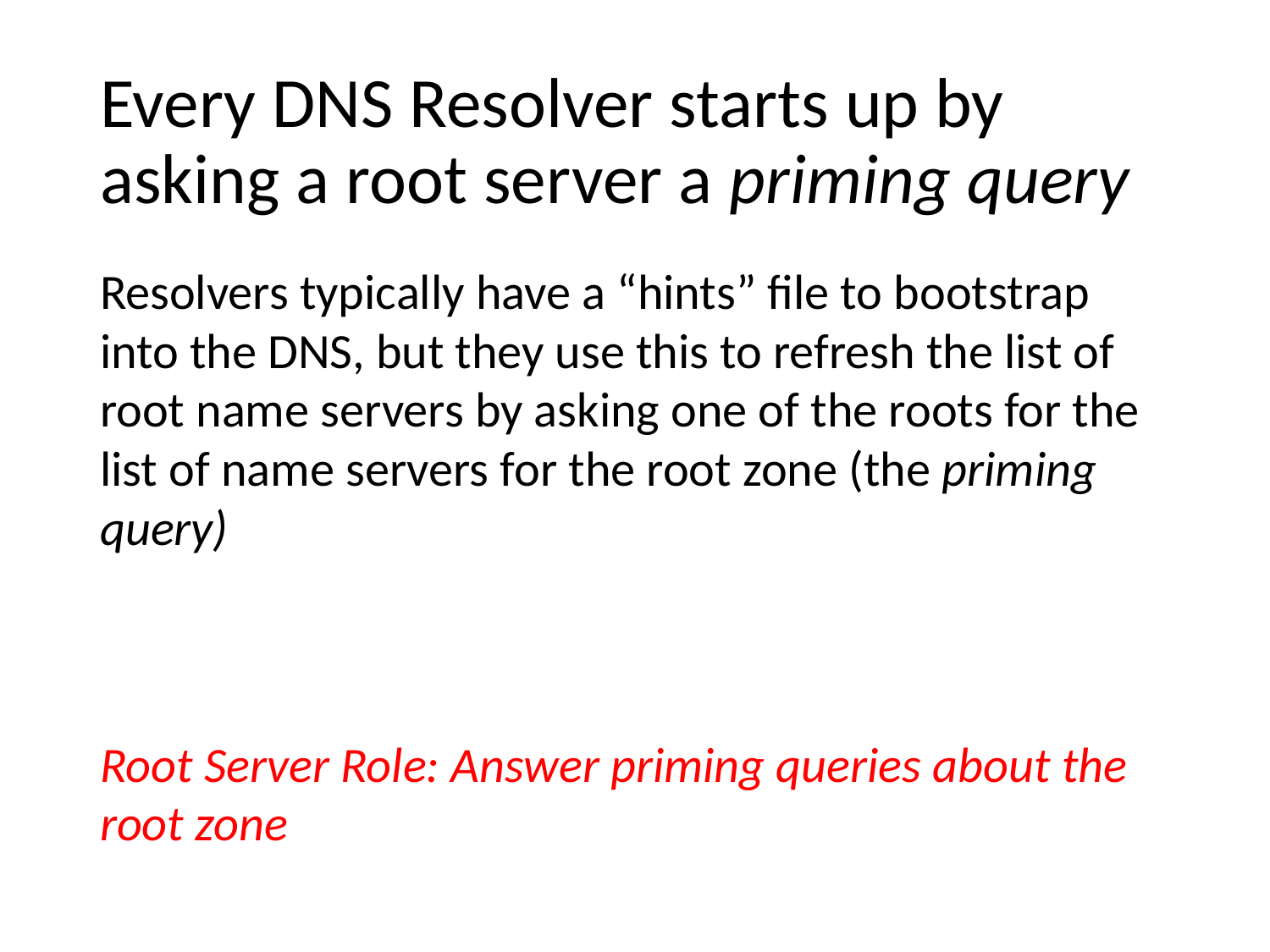

# Every DNS Resolver starts up by asking a root server a priming query
Resolvers typically have a “hints” file to bootstrap into the DNS, but they use this to refresh the list of root name servers by asking one of the roots for the list of name servers for the root zone (the priming query)

Root Server Role: Answer priming queries about the root zone